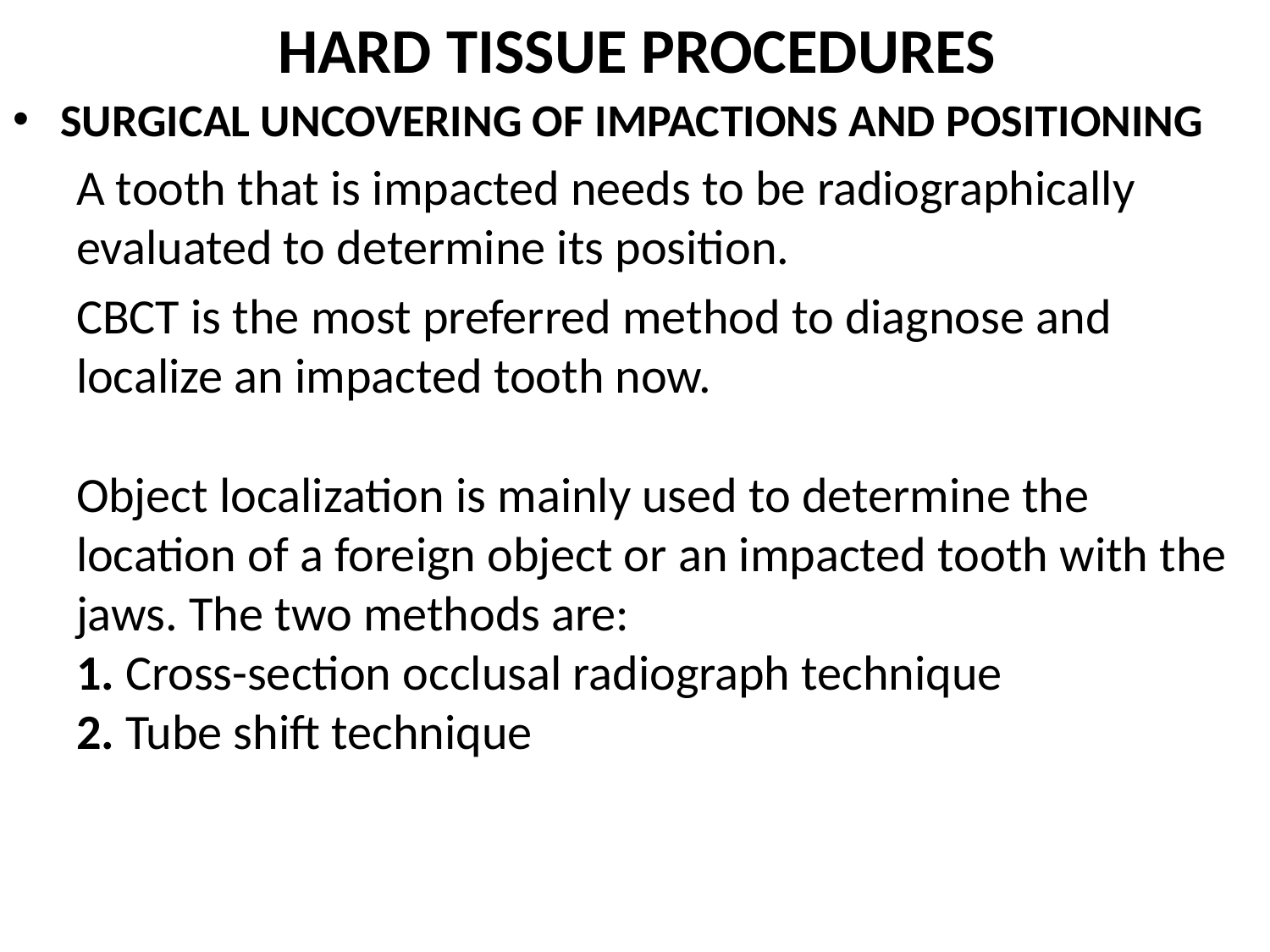

# HARD TISSUE PROCEDURES
SURGICAL UNCOVERING OF IMPACTIONS AND POSITIONING
A tooth that is impacted needs to be radiographically
evaluated to determine its position.
CBCT is the most preferred method to diagnose and localize an impacted tooth now.
Object localization is mainly used to determine the location of a foreign object or an impacted tooth with the
jaws. The two methods are:
1. Cross-section occlusal radiograph technique
2. Tube shift technique